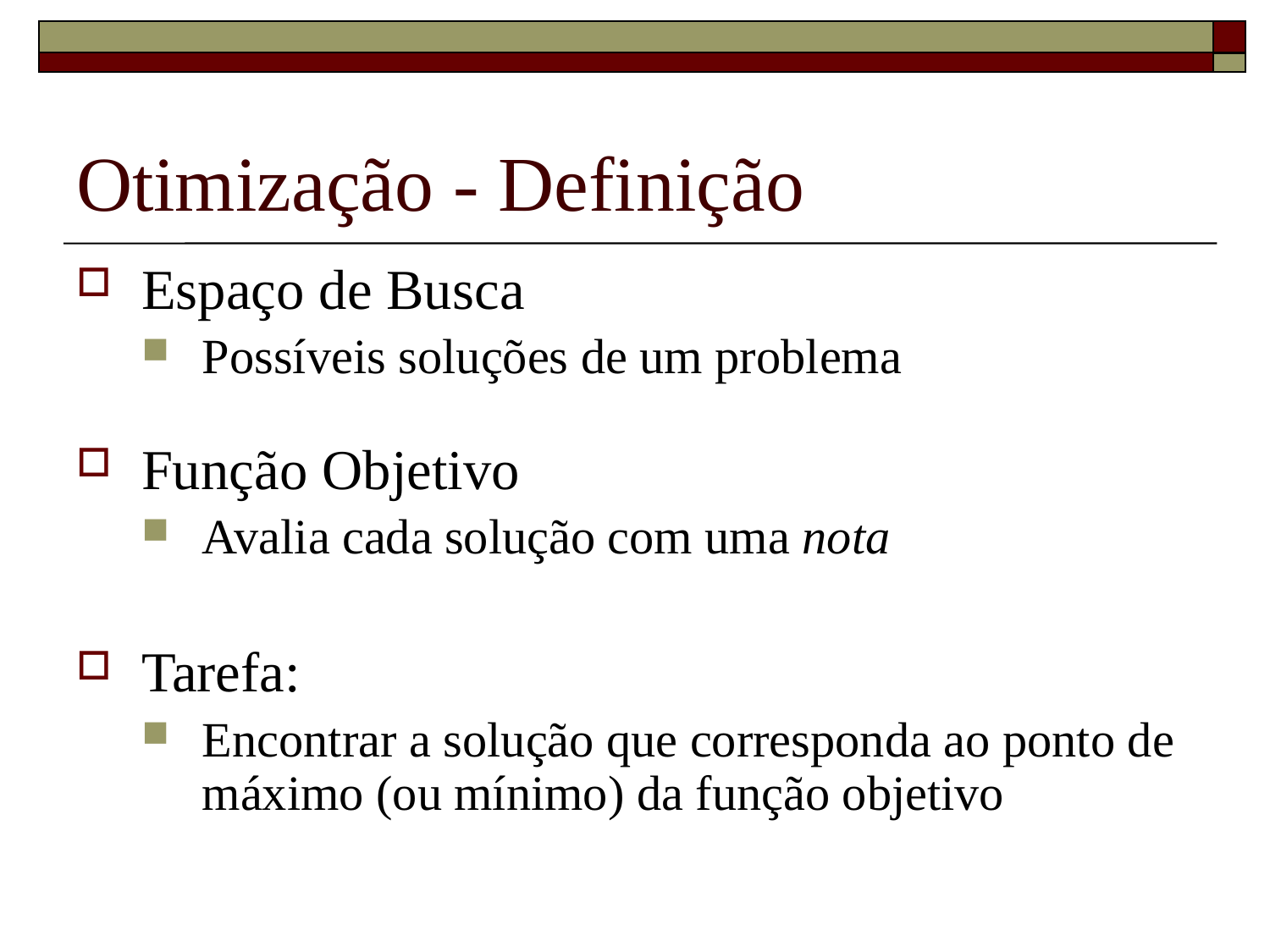

# Otimização - Definição
Espaço de Busca
Possíveis soluções de um problema

Função Objetivo
Avalia cada solução com uma nota

Tarefa:
Encontrar a solução que corresponda ao ponto de máximo (ou mínimo) da função objetivo